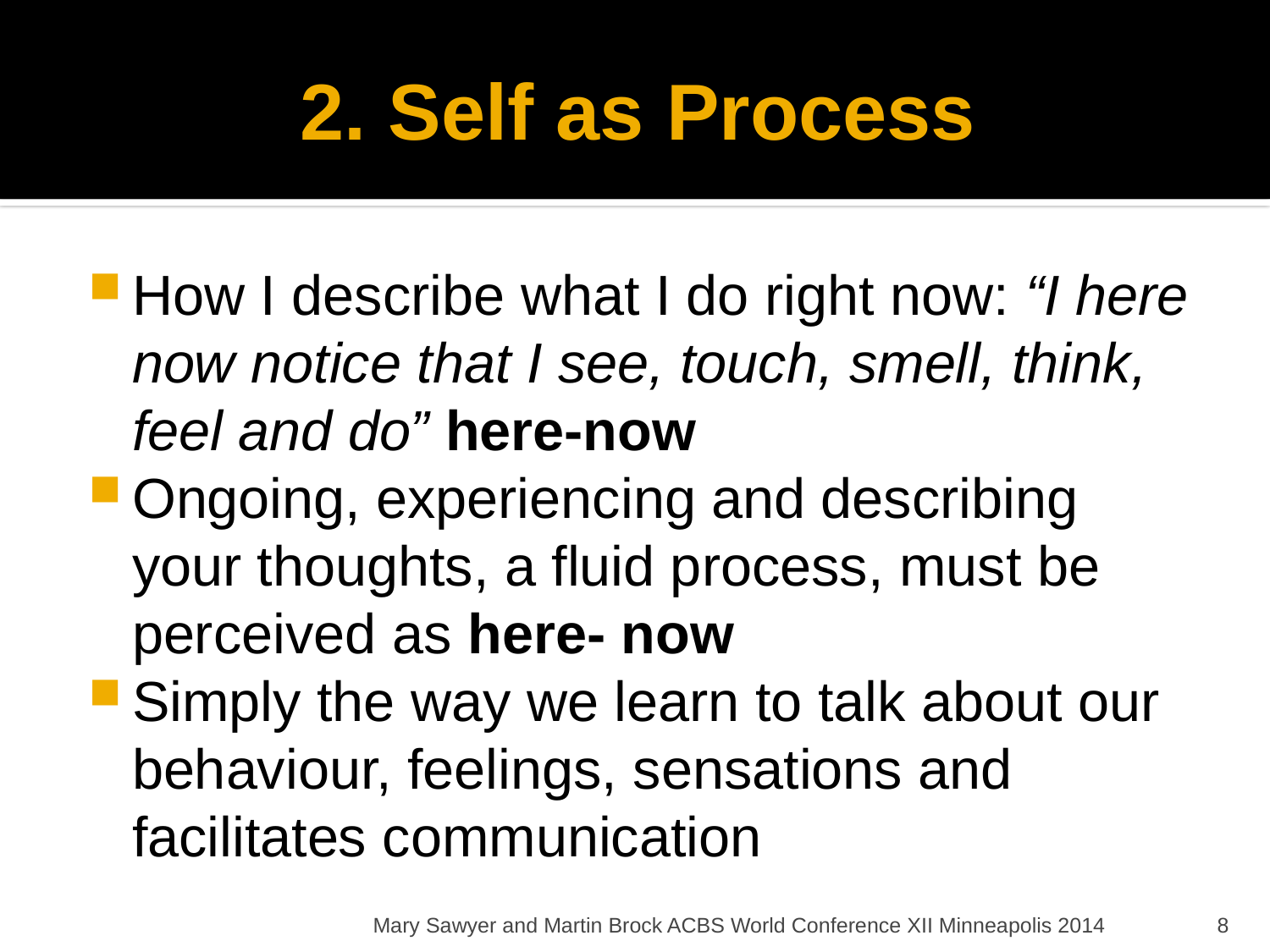

# 2. Self as Process
How I describe what I do right now: “I here now notice that I see, touch, smell, think, feel and do” here-now
Ongoing, experiencing and describing your thoughts, a fluid process, must be perceived as here- now
Simply the way we learn to talk about our behaviour, feelings, sensations and facilitates communication
Mary Sawyer and Martin Brock ACBS World Conference XII Minneapolis 2014
8